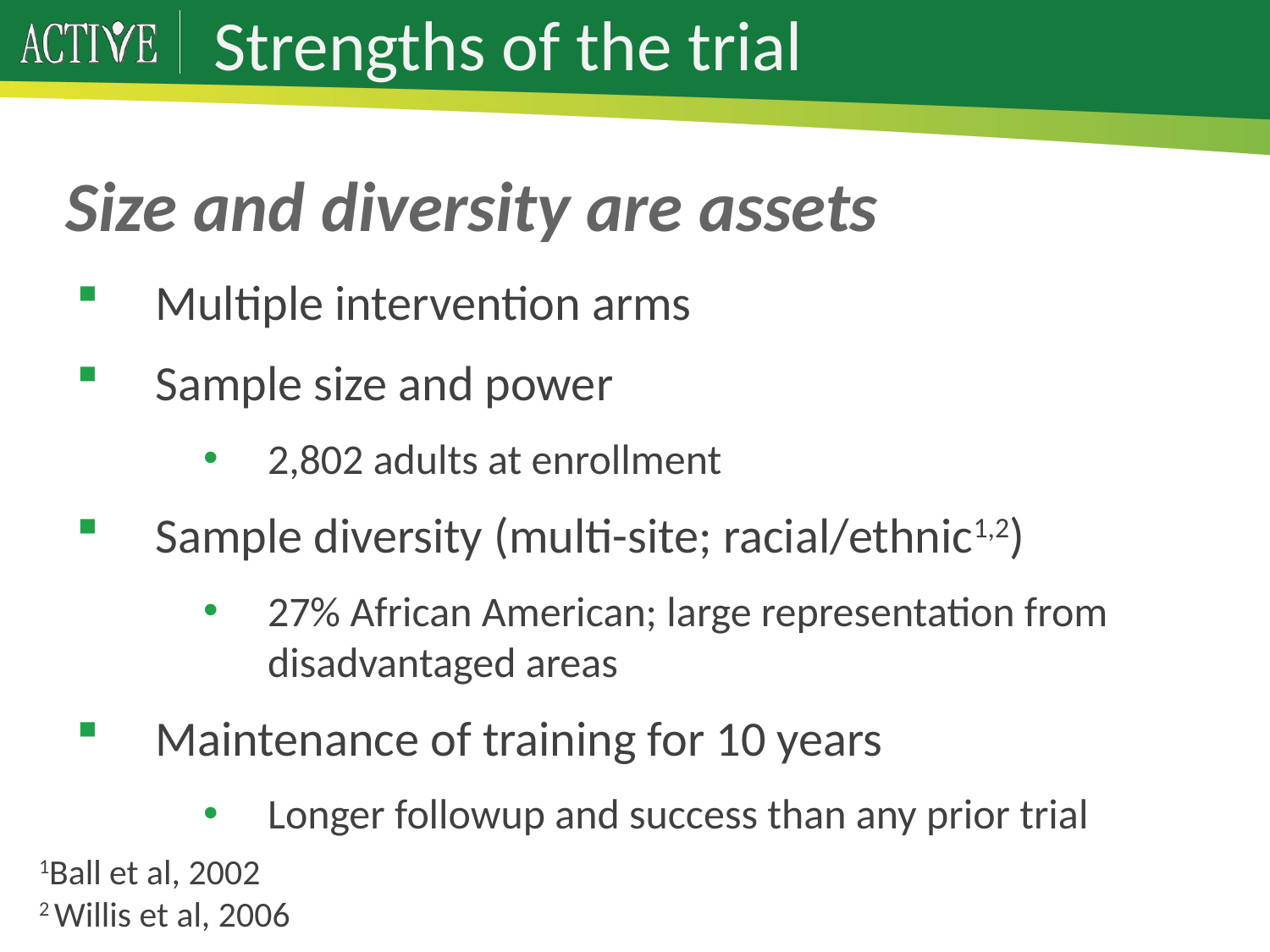

# Strengths of the trial
Size and diversity are assets
Multiple intervention arms
Sample size and power
2,802 adults at enrollment
Sample diversity (multi-site; racial/ethnic1,2)
27% African American; large representation from disadvantaged areas
Maintenance of training for 10 years
Longer followup and success than any prior trial
1Ball et al, 2002
2 Willis et al, 2006